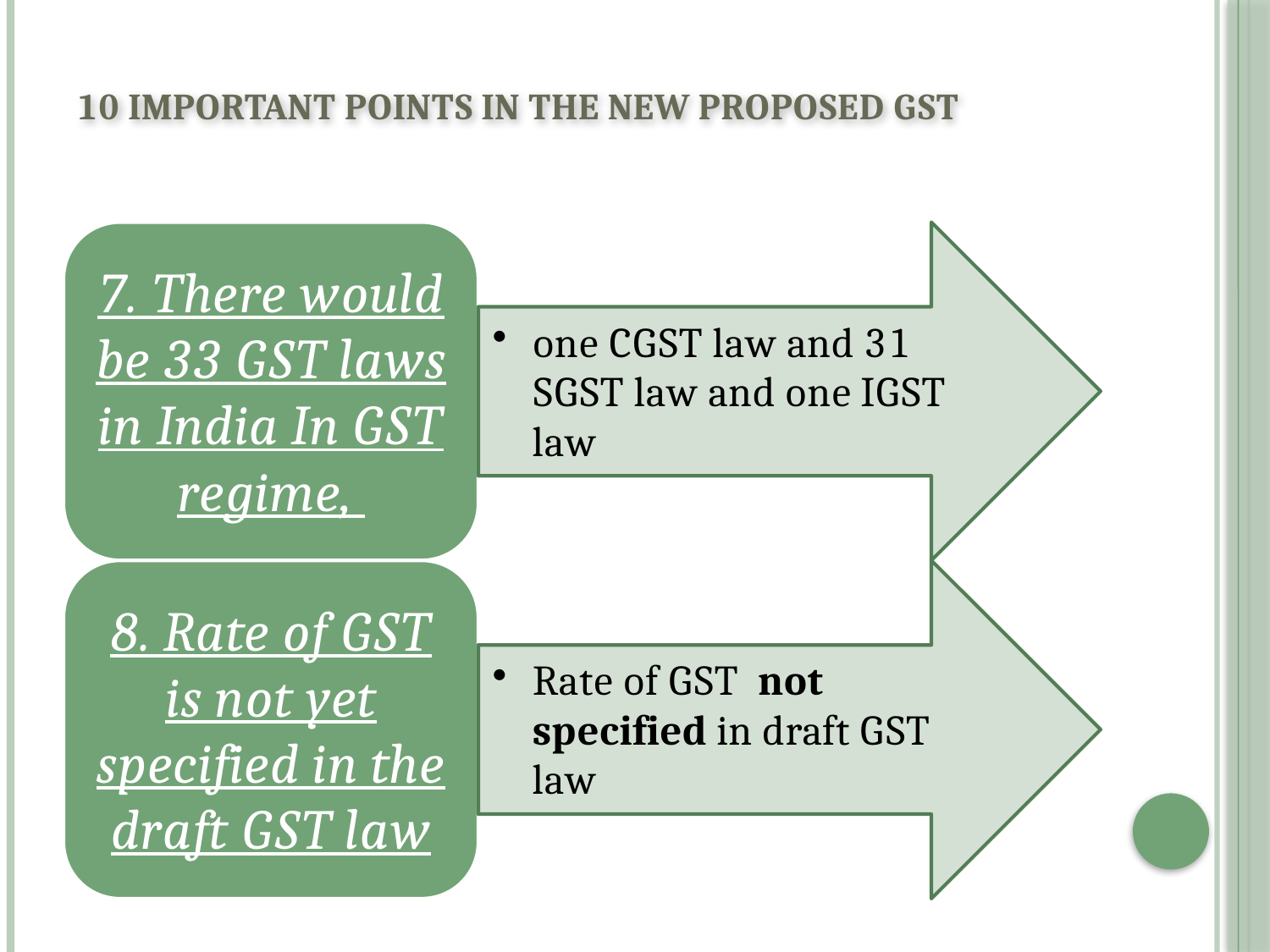

# 10 Important points in the new proposed gst
7. There would be 33 GST laws in India In GST regime,
one CGST law and 31 SGST law and one IGST law
8. Rate of GST is not yet specified in the draft GST law
Rate of GST  not specified in draft GST law